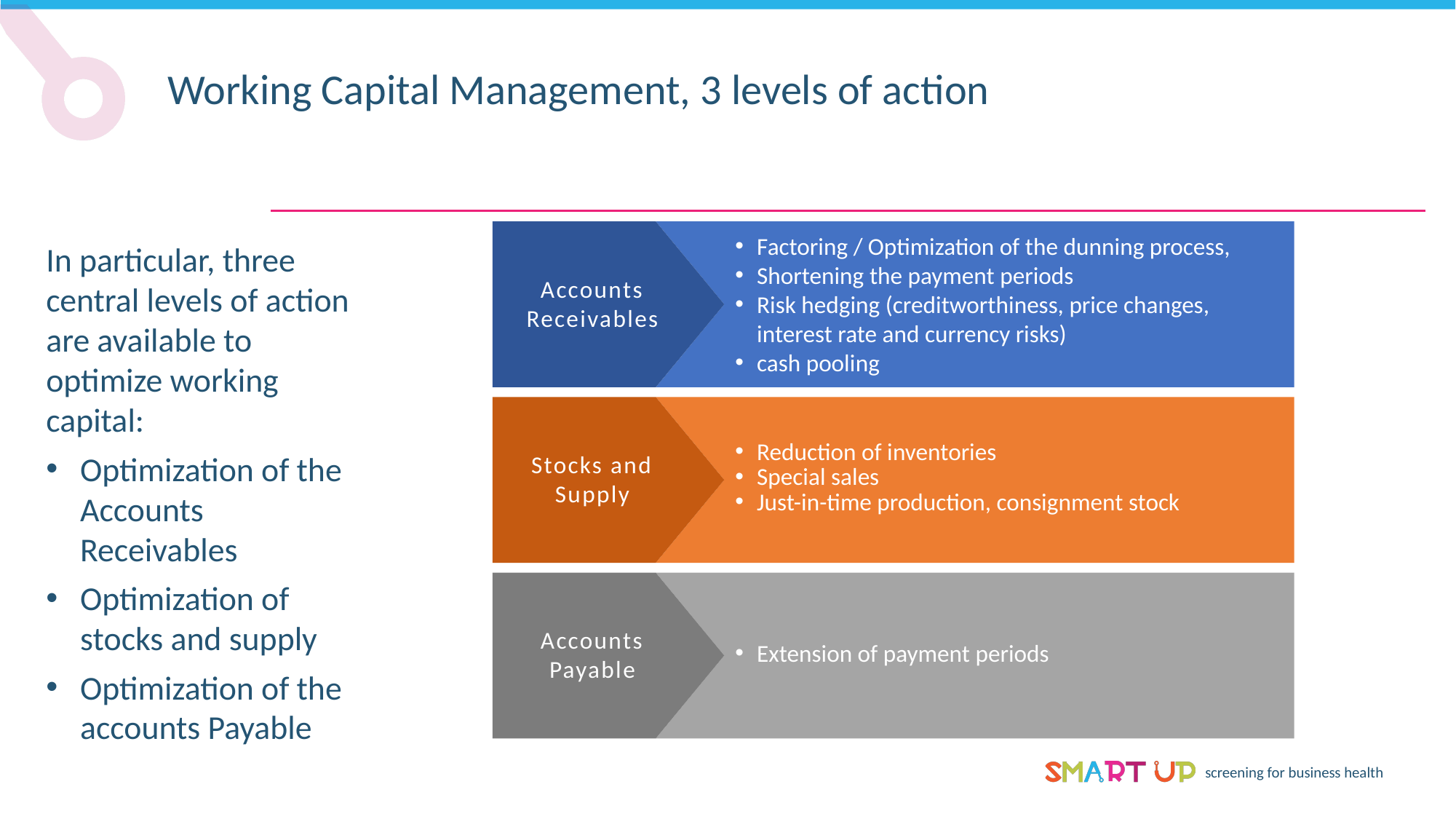

Working Capital Management, 3 levels of action

Factoring / Optimization of the dunning process,
Shortening the payment periods
Risk hedging (creditworthiness, price changes, interest rate and currency risks)
cash pooling
Accounts
Receivables
In particular, three central levels of action are available to optimize working capital:
Optimization of the Accounts Receivables
Optimization of stocks and supply
Optimization of the accounts Payable

Reduction of inventories
Special sales
Just-in-time production, consignment stock
Stocks and
Supply

Accounts
Payable
Extension of payment periods